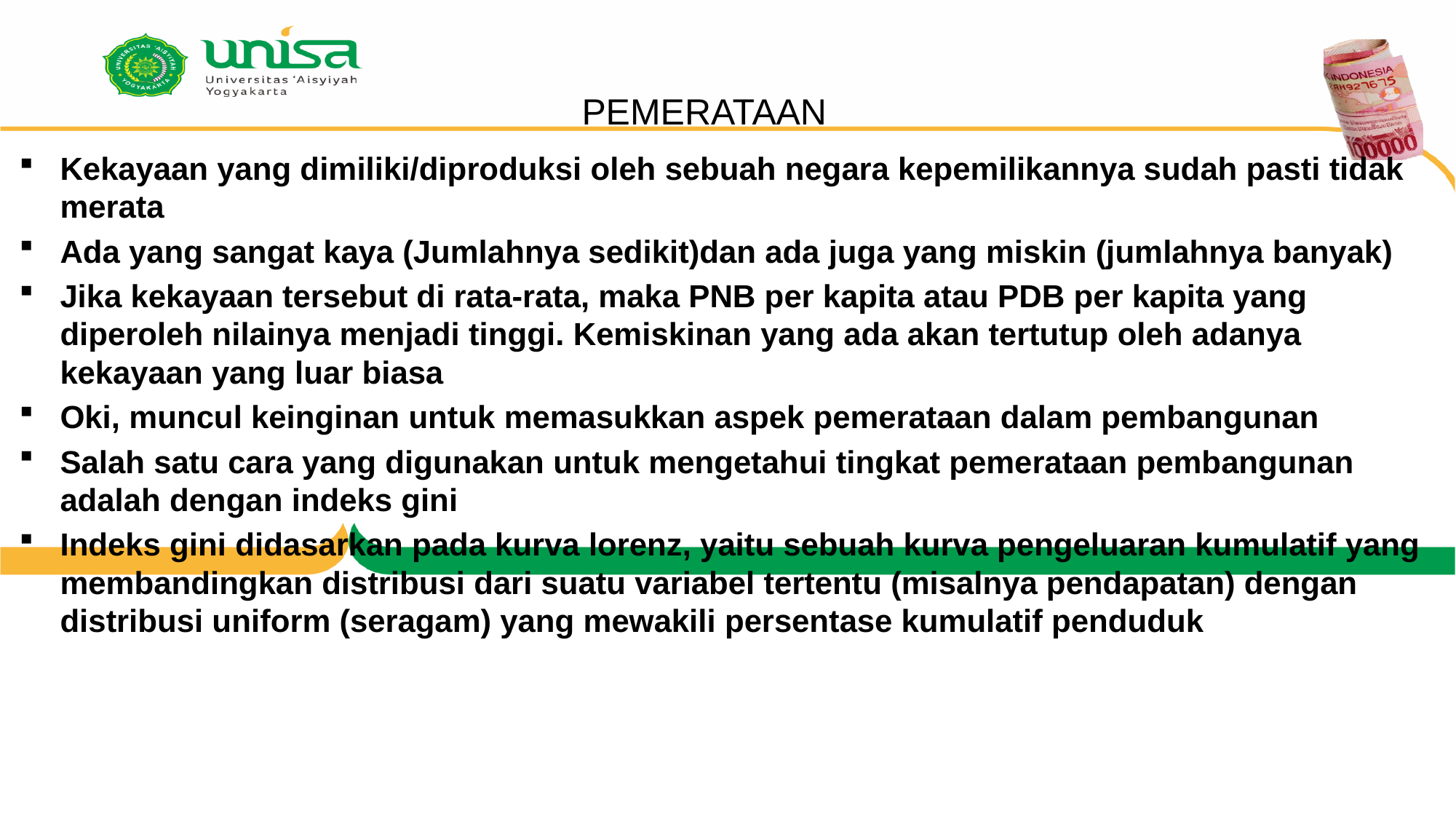

# PEMERATAAN
Kekayaan yang dimiliki/diproduksi oleh sebuah negara kepemilikannya sudah pasti tidak merata
Ada yang sangat kaya (Jumlahnya sedikit)dan ada juga yang miskin (jumlahnya banyak)
Jika kekayaan tersebut di rata-rata, maka PNB per kapita atau PDB per kapita yang diperoleh nilainya menjadi tinggi. Kemiskinan yang ada akan tertutup oleh adanya kekayaan yang luar biasa
Oki, muncul keinginan untuk memasukkan aspek pemerataan dalam pembangunan
Salah satu cara yang digunakan untuk mengetahui tingkat pemerataan pembangunan adalah dengan indeks gini
Indeks gini didasarkan pada kurva lorenz, yaitu sebuah kurva pengeluaran kumulatif yang membandingkan distribusi dari suatu variabel tertentu (misalnya pendapatan) dengan distribusi uniform (seragam) yang mewakili persentase kumulatif penduduk